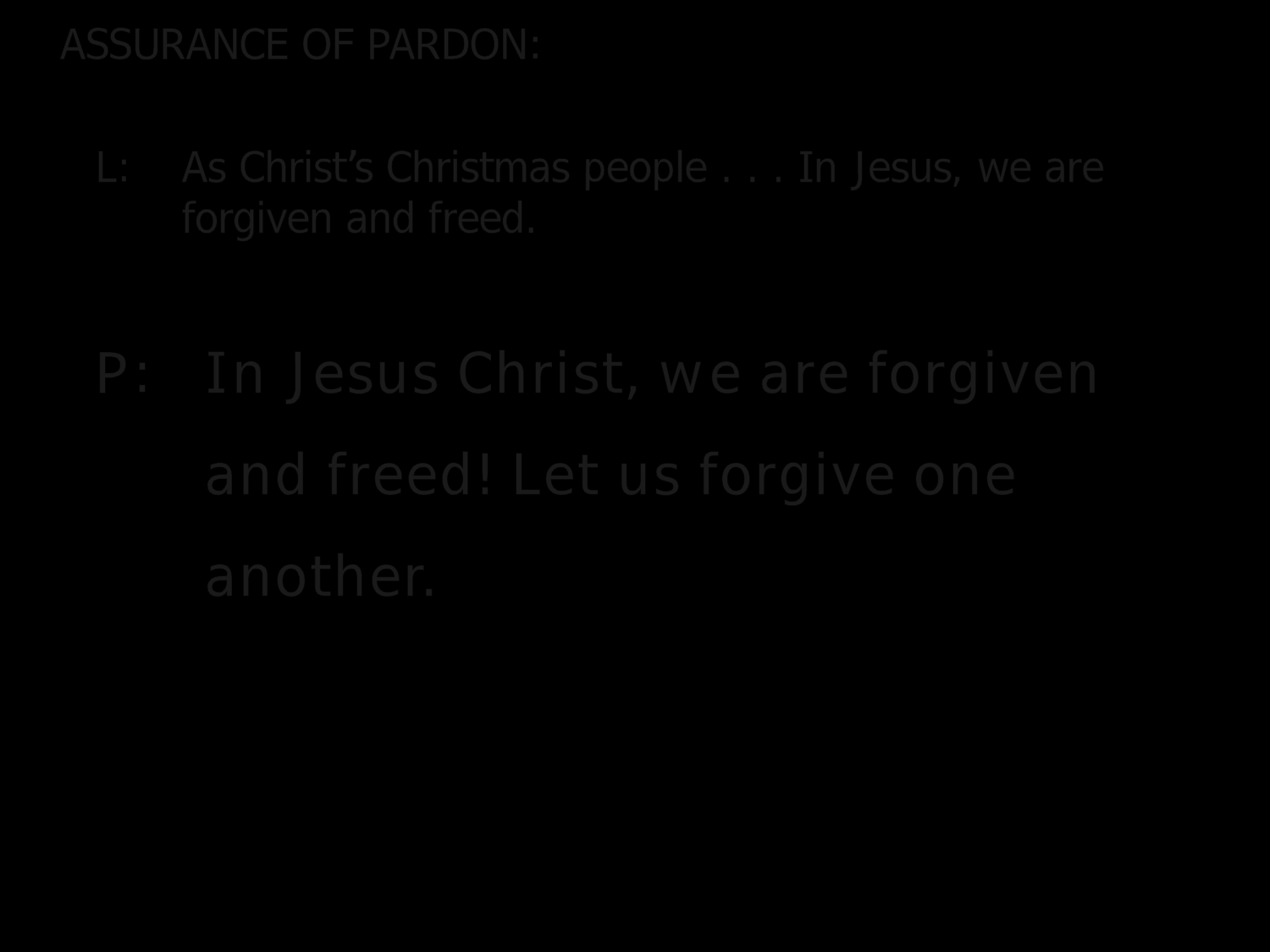

ASSURANCE OF PARDON:

L:	As Christ’s Christmas people . . . In Jesus, we are forgiven and freed.
P:	In Jesus Christ, we are forgiven and freed! Let us forgive one another.